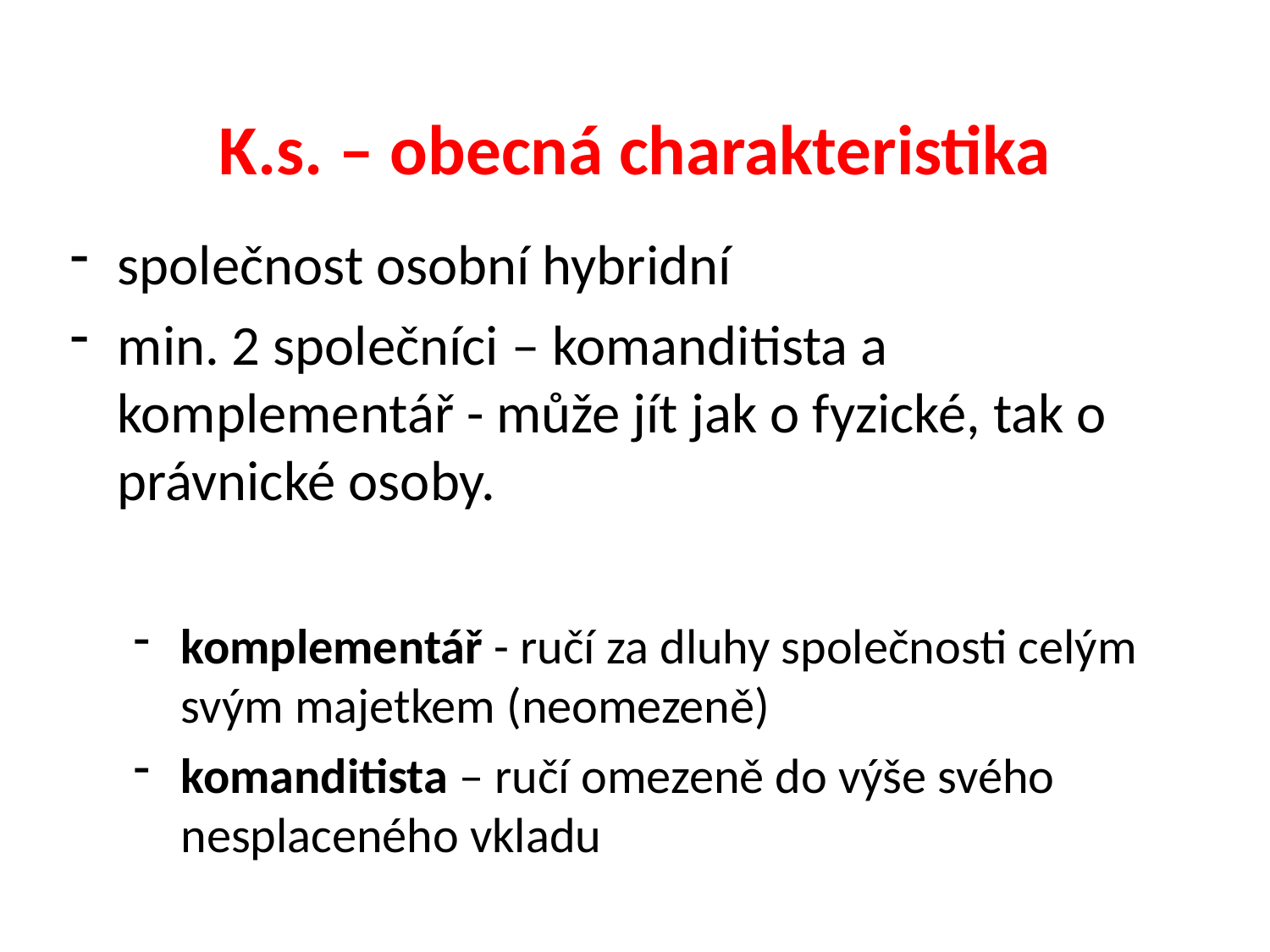

# K.s. – obecná charakteristika
společnost osobní hybridní
min. 2 společníci – komanditista a komplementář - může jít jak o fyzické, tak o právnické osoby.

komplementář - ručí za dluhy společnosti celým svým majetkem (neomezeně)
komanditista – ručí omezeně do výše svého nesplaceného vkladu
3